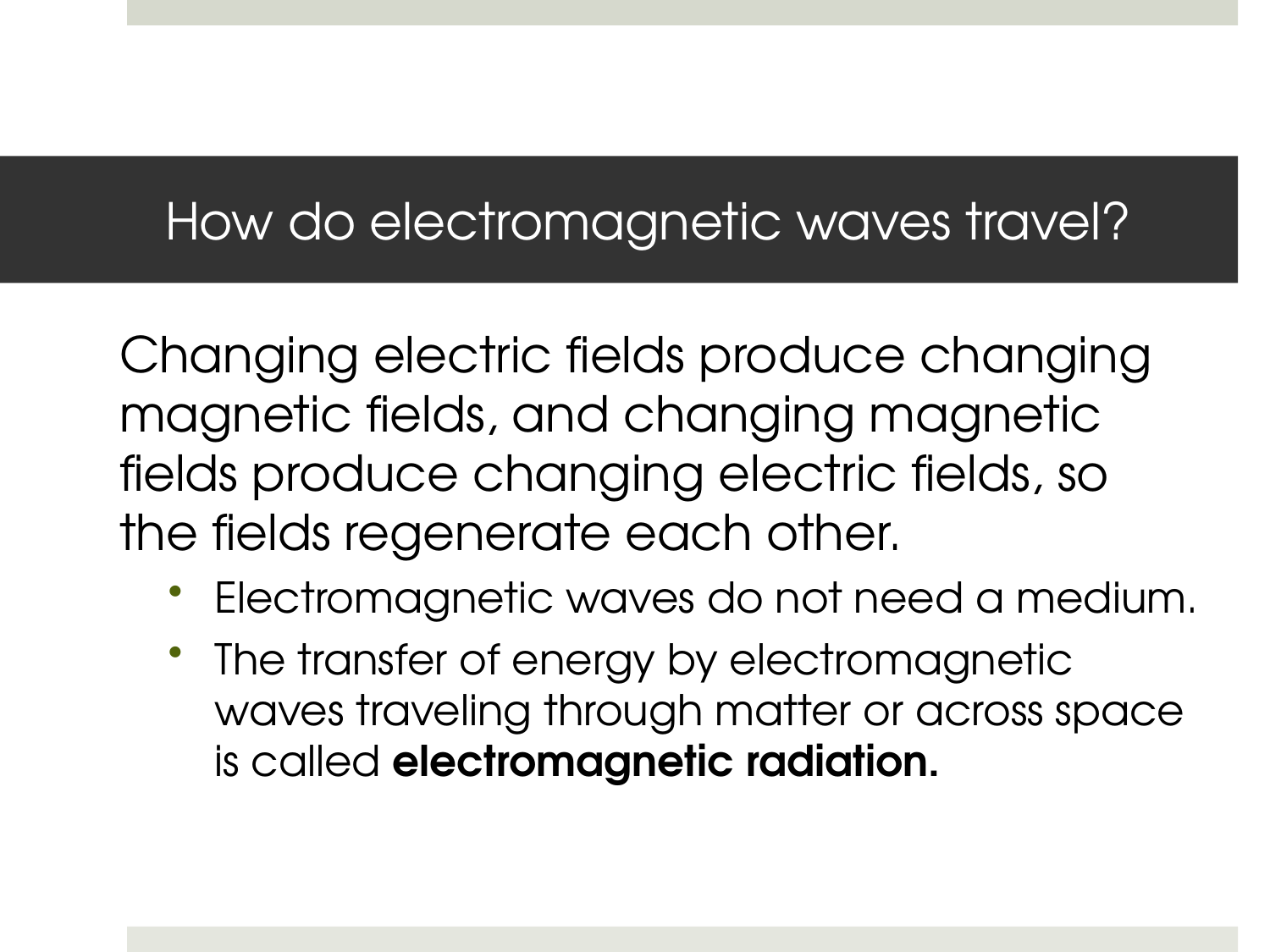

# How do electromagnetic waves travel?
Changing electric fields produce changing magnetic fields, and changing magnetic fields produce changing electric fields, so the fields regenerate each other.
Electromagnetic waves do not need a medium.
The transfer of energy by electromagnetic waves traveling through matter or across space is called electromagnetic radiation.